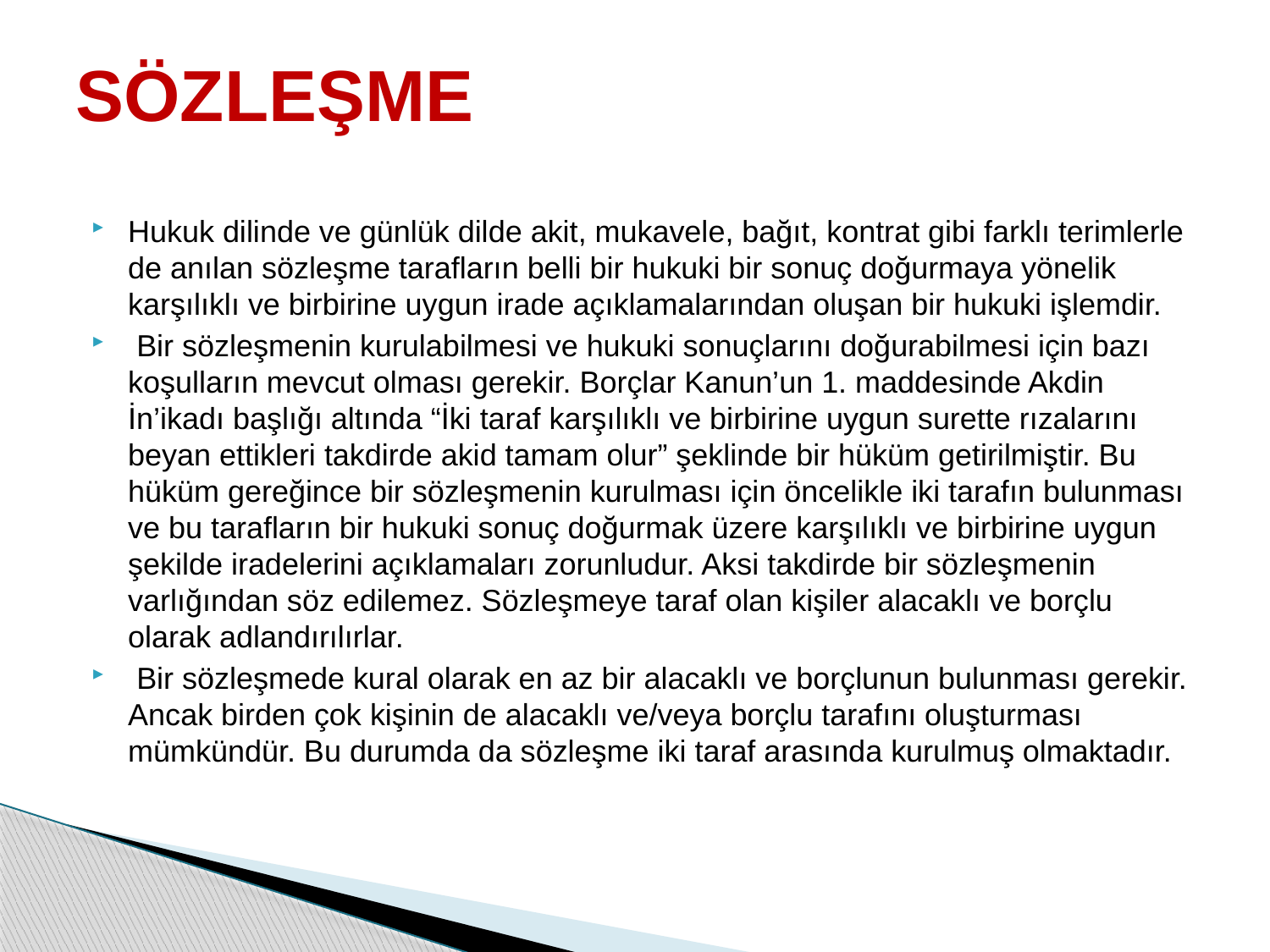

# SÖZLEŞME
Hukuk dilinde ve günlük dilde akit, mukavele, bağıt, kontrat gibi farklı terimlerle de anılan sözleşme tarafların belli bir hukuki bir sonuç doğurmaya yönelik karşılıklı ve birbirine uygun irade açıklamalarından oluşan bir hukuki işlemdir.
 Bir sözleşmenin kurulabilmesi ve hukuki sonuçlarını doğurabilmesi için bazı koşulların mevcut olması gerekir. Borçlar Kanun’un 1. maddesinde Akdin İn’ikadı başlığı altında “İki taraf karşılıklı ve birbirine uygun surette rızalarını beyan ettikleri takdirde akid tamam olur” şeklinde bir hüküm getirilmiştir. Bu hüküm gereğince bir sözleşmenin kurulması için öncelikle iki tarafın bulunması ve bu tarafların bir hukuki sonuç doğurmak üzere karşılıklı ve birbirine uygun şekilde iradelerini açıklamaları zorunludur. Aksi takdirde bir sözleşmenin varlığından söz edilemez. Sözleşmeye taraf olan kişiler alacaklı ve borçlu olarak adlandırılırlar.
 Bir sözleşmede kural olarak en az bir alacaklı ve borçlunun bulunması gerekir. Ancak birden çok kişinin de alacaklı ve/veya borçlu tarafını oluşturması mümkündür. Bu durumda da sözleşme iki taraf arasında kurulmuş olmaktadır.